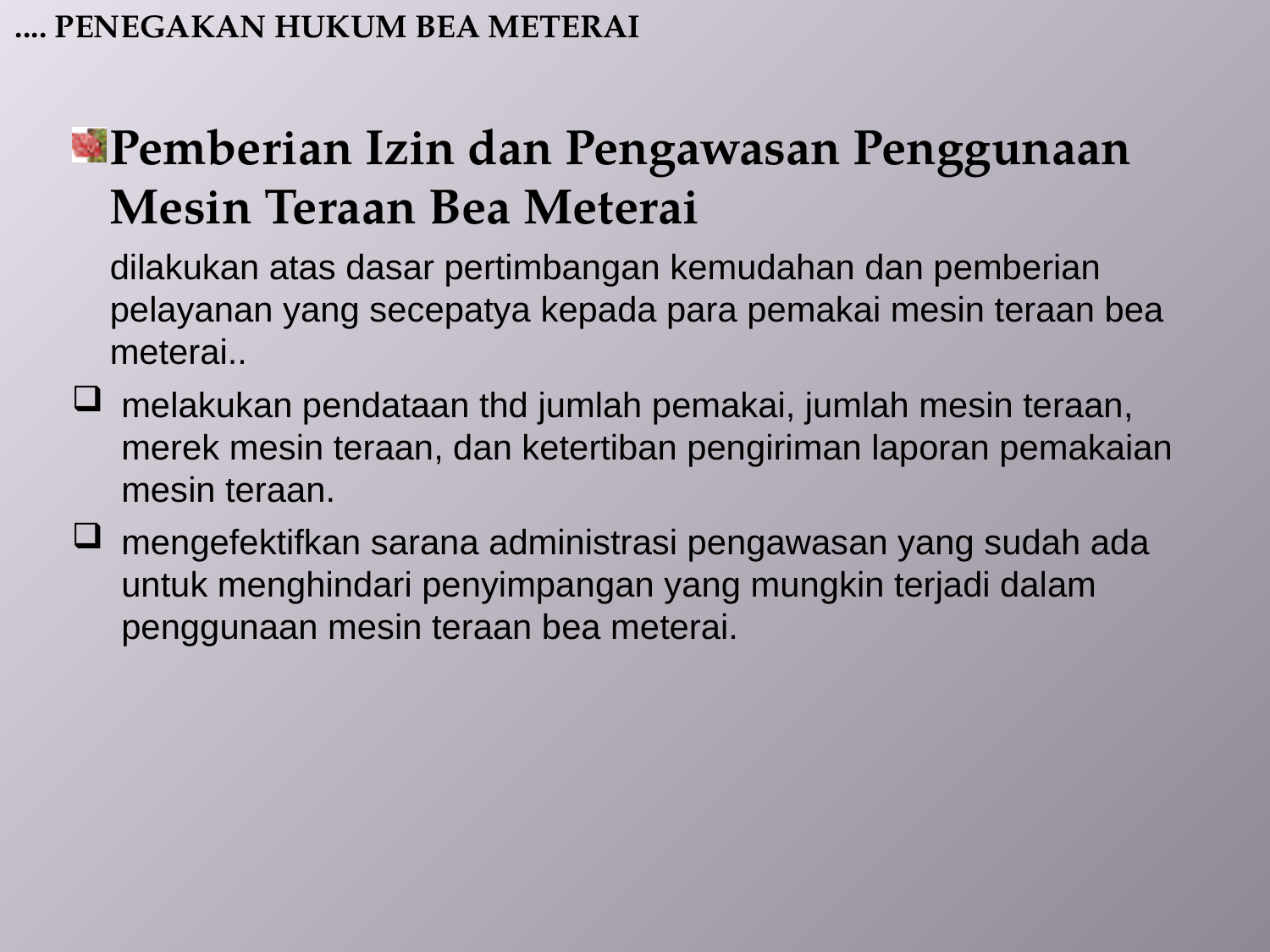

.... PENEGAKAN HUKUM BEA METERAI
Pemberian Izin dan Pengawasan Penggunaan Mesin Teraan Bea Meterai
dilakukan atas dasar pertimbangan kemudahan dan pemberian pelayanan yang secepatya kepada para pemakai mesin teraan bea meterai..
melakukan pendataan thd jumlah pemakai, jumlah mesin teraan,  merek mesin teraan, dan ketertiban pengiriman laporan pemakaian mesin teraan.
mengefektifkan sarana administrasi pengawasan yang sudah ada untuk menghindari penyimpangan yang mungkin terjadi dalam penggunaan mesin teraan bea meterai.